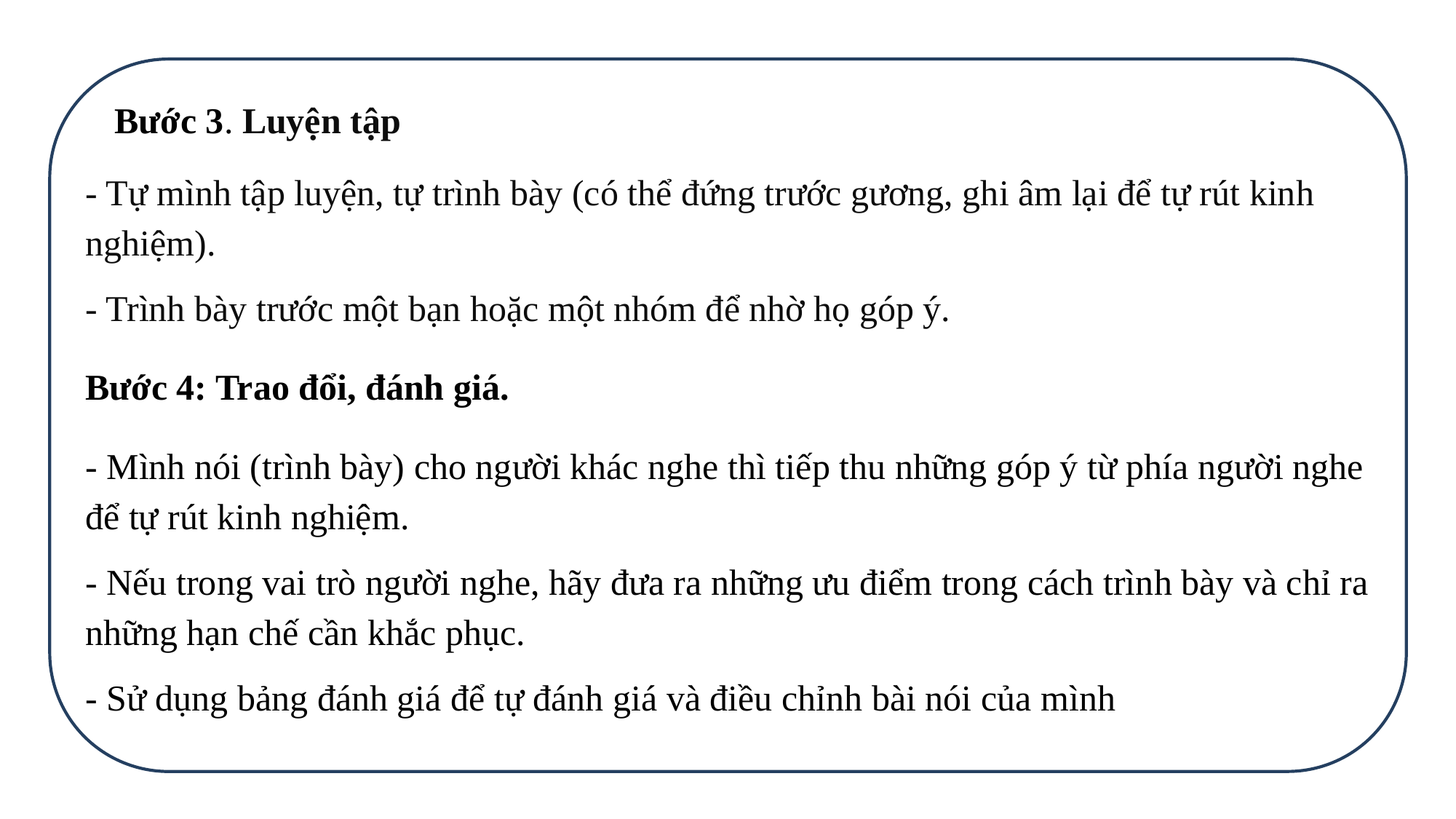

Bước 3. Luyện tập
- Tự mình tập luyện, tự trình bày (có thể đứng trước gương, ghi âm lại để tự rút kinh nghiệm).
- Trình bày trước một bạn hoặc một nhóm để nhờ họ góp ý.
Bước 4: Trao đổi, đánh giá.
- Mình nói (trình bày) cho người khác nghe thì tiếp thu những góp ý từ phía người nghe để tự rút kinh nghiệm.
- Nếu trong vai trò người nghe, hãy đưa ra những ưu điểm trong cách trình bày và chỉ ra những hạn chế cần khắc phục.
- Sử dụng bảng đánh giá để tự đánh giá và điều chỉnh bài nói của mình